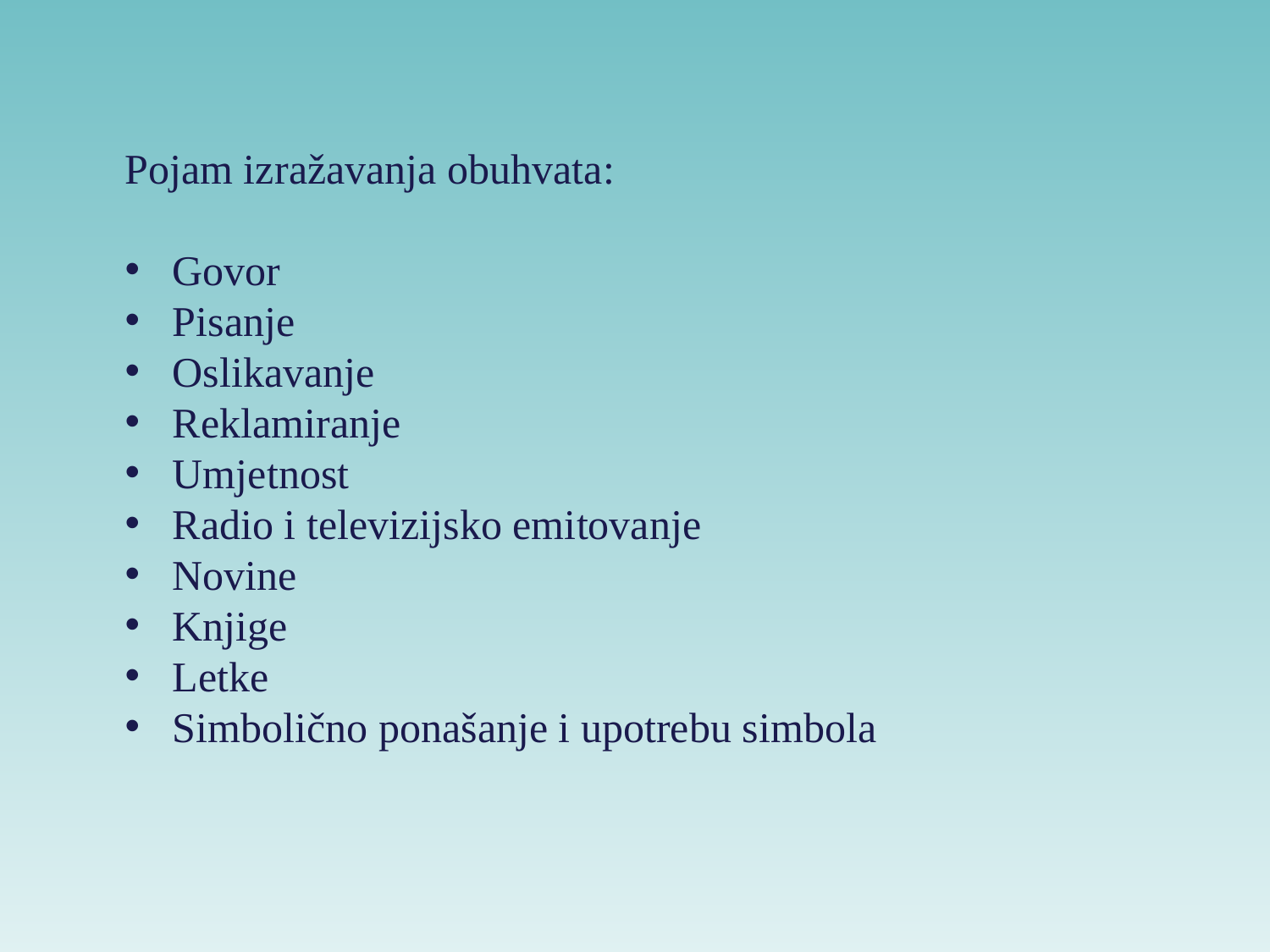

Pojam izražavanja obuhvata:

Govor
Pisanje
Oslikavanje
Reklamiranje
Umjetnost
Radio i televizijsko emitovanje
Novine
Knjige
Letke
Simbolično ponašanje i upotrebu simbola